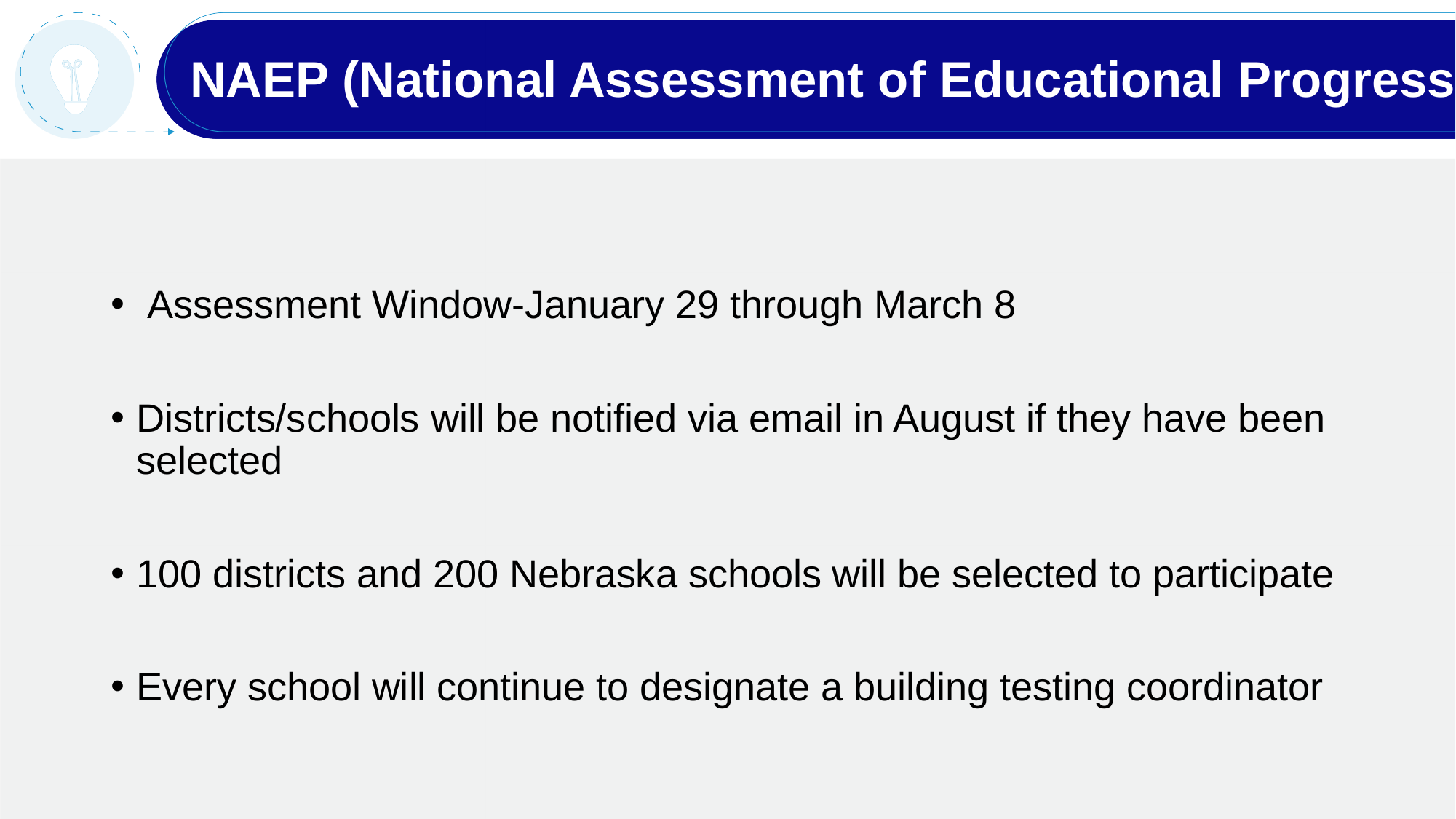

# NAEP (National Assessment of Educational Progress)

 Assessment Window-January 29 through March 8

Districts/schools will be notified via email in August if they have been selected

100 districts and 200 Nebraska schools will be selected to participate

Every school will continue to designate a building testing coordinator